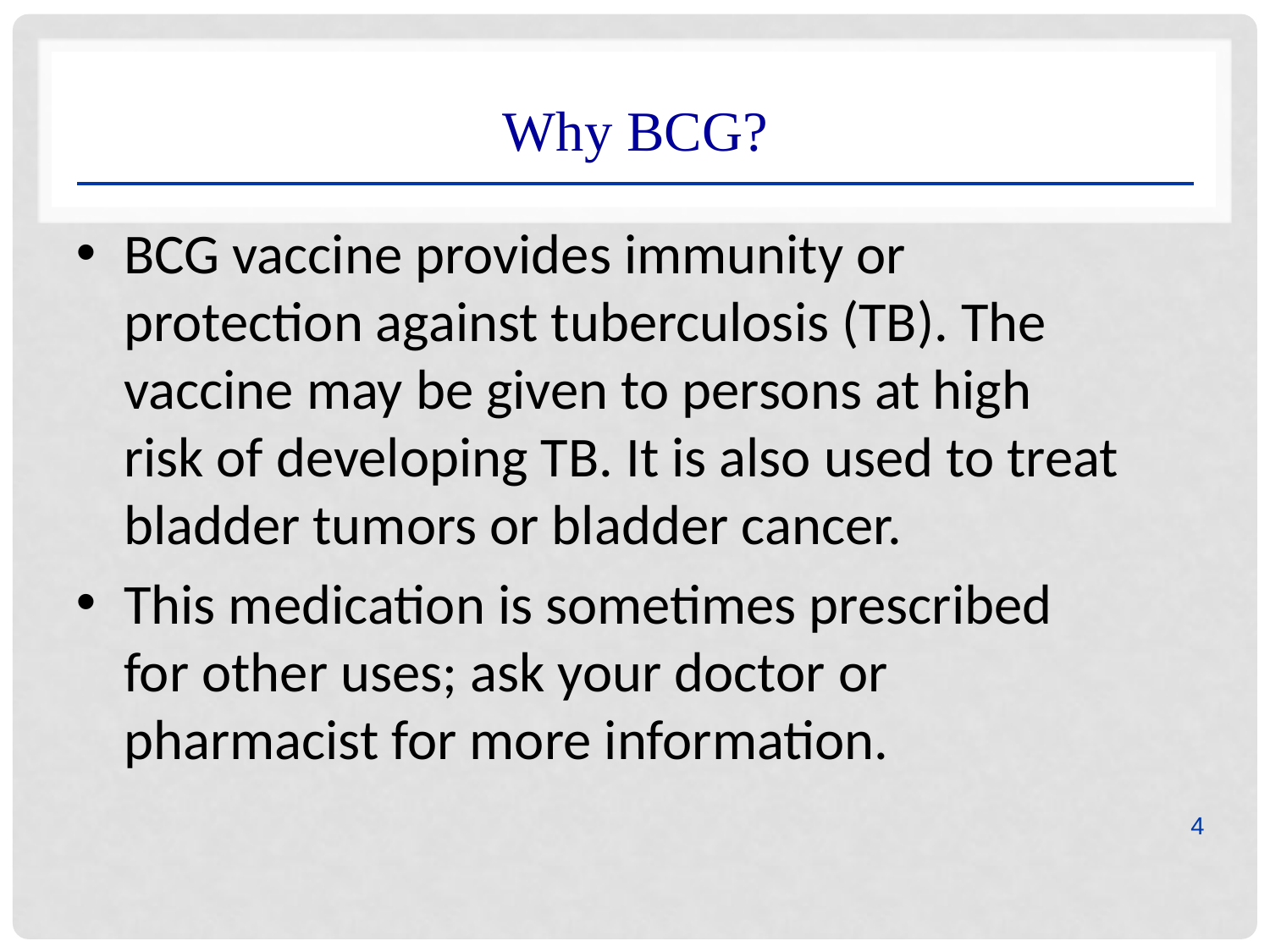

Why BCG?
BCG vaccine provides immunity or protection against tuberculosis (TB). The vaccine may be given to persons at high risk of developing TB. It is also used to treat bladder tumors or bladder cancer.
This medication is sometimes prescribed for other uses; ask your doctor or pharmacist for more information.
4